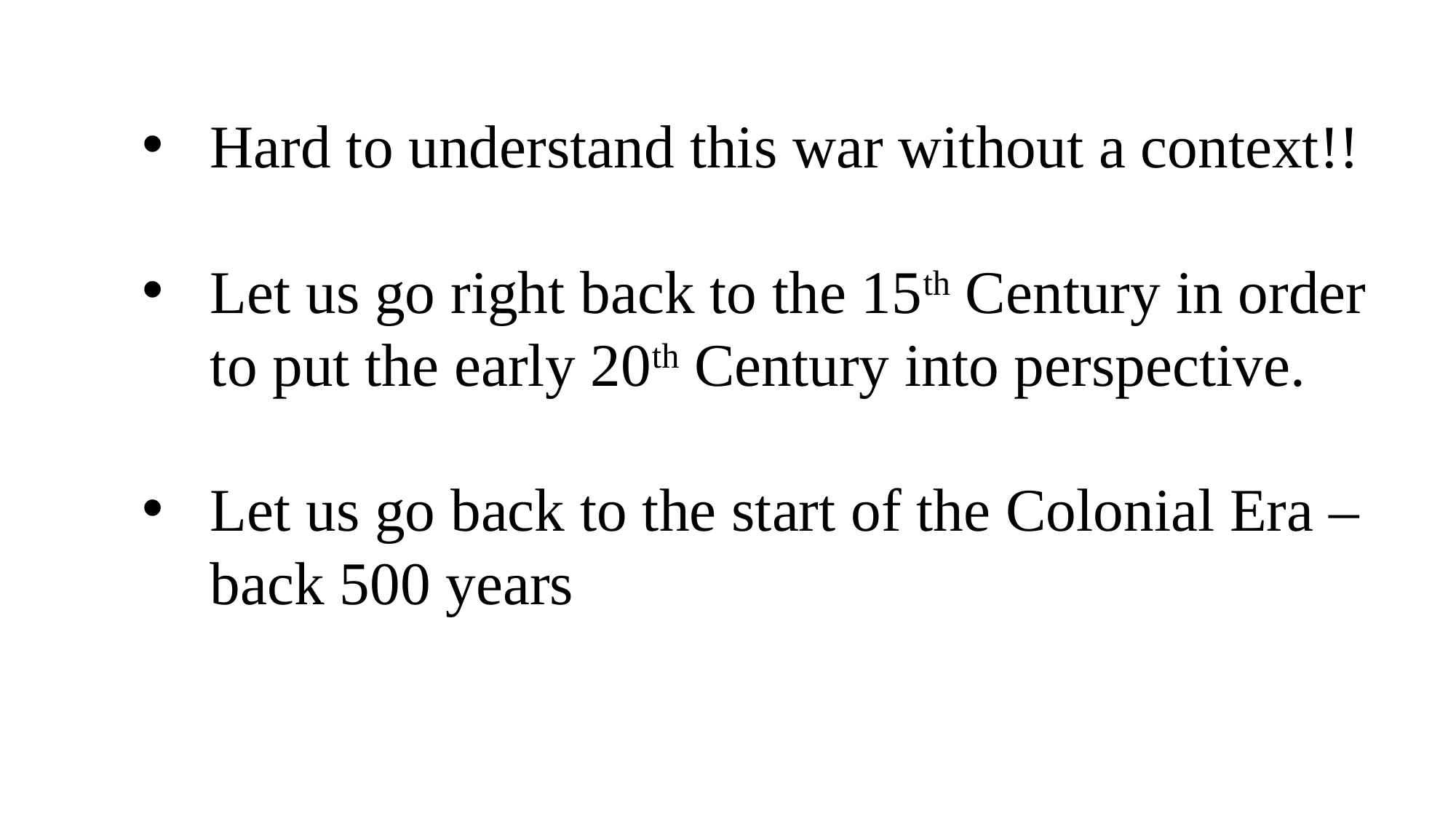

Hard to understand this war without a context!!

Let us go right back to the 15th Century in order to put the early 20th Century into perspective.

Let us go back to the start of the Colonial Era – back 500 years